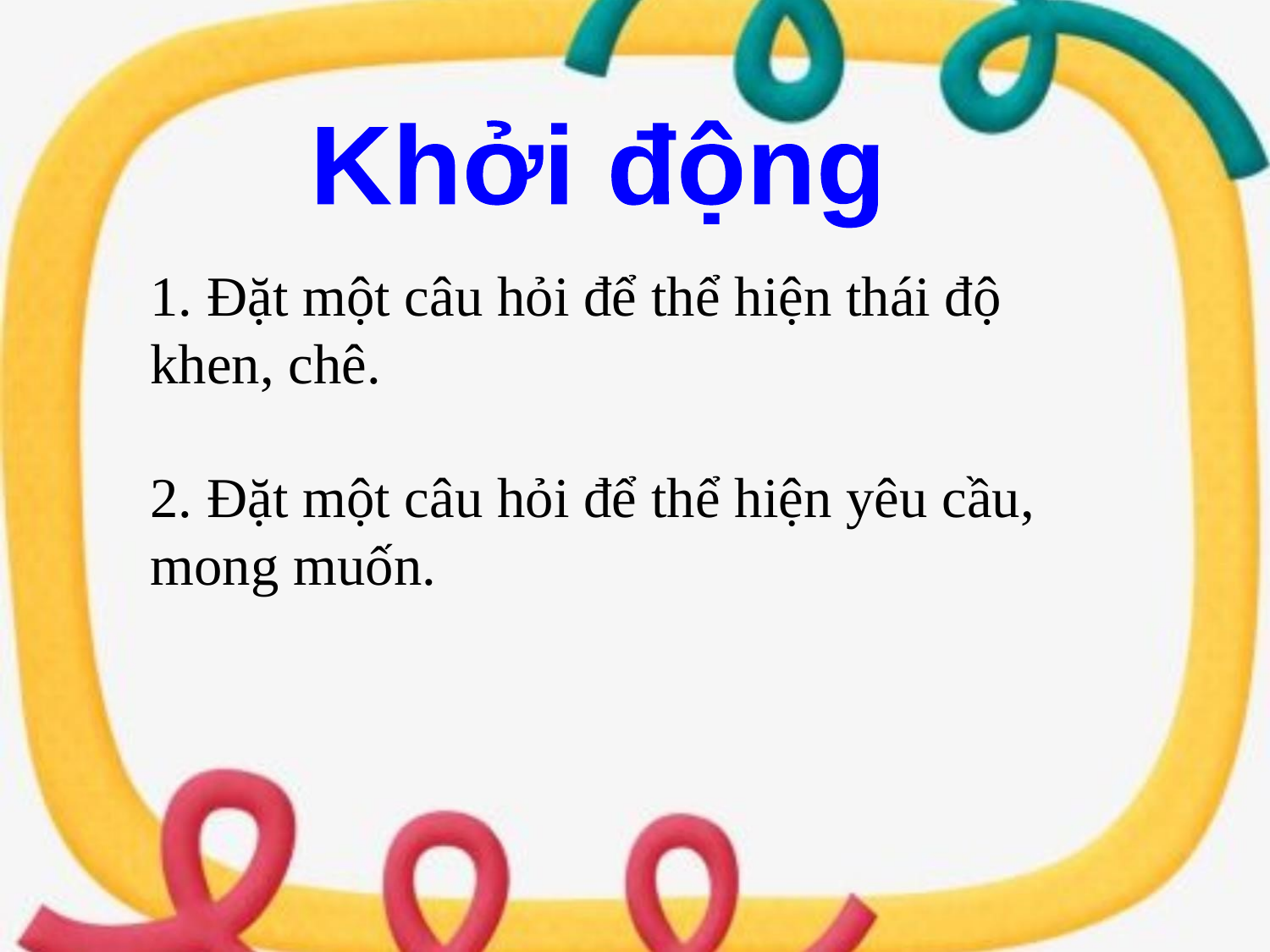

Khởi động
1. Đặt một câu hỏi để thể hiện thái độ khen, chê.
2. Đặt một câu hỏi để thể hiện yêu cầu, mong muốn.